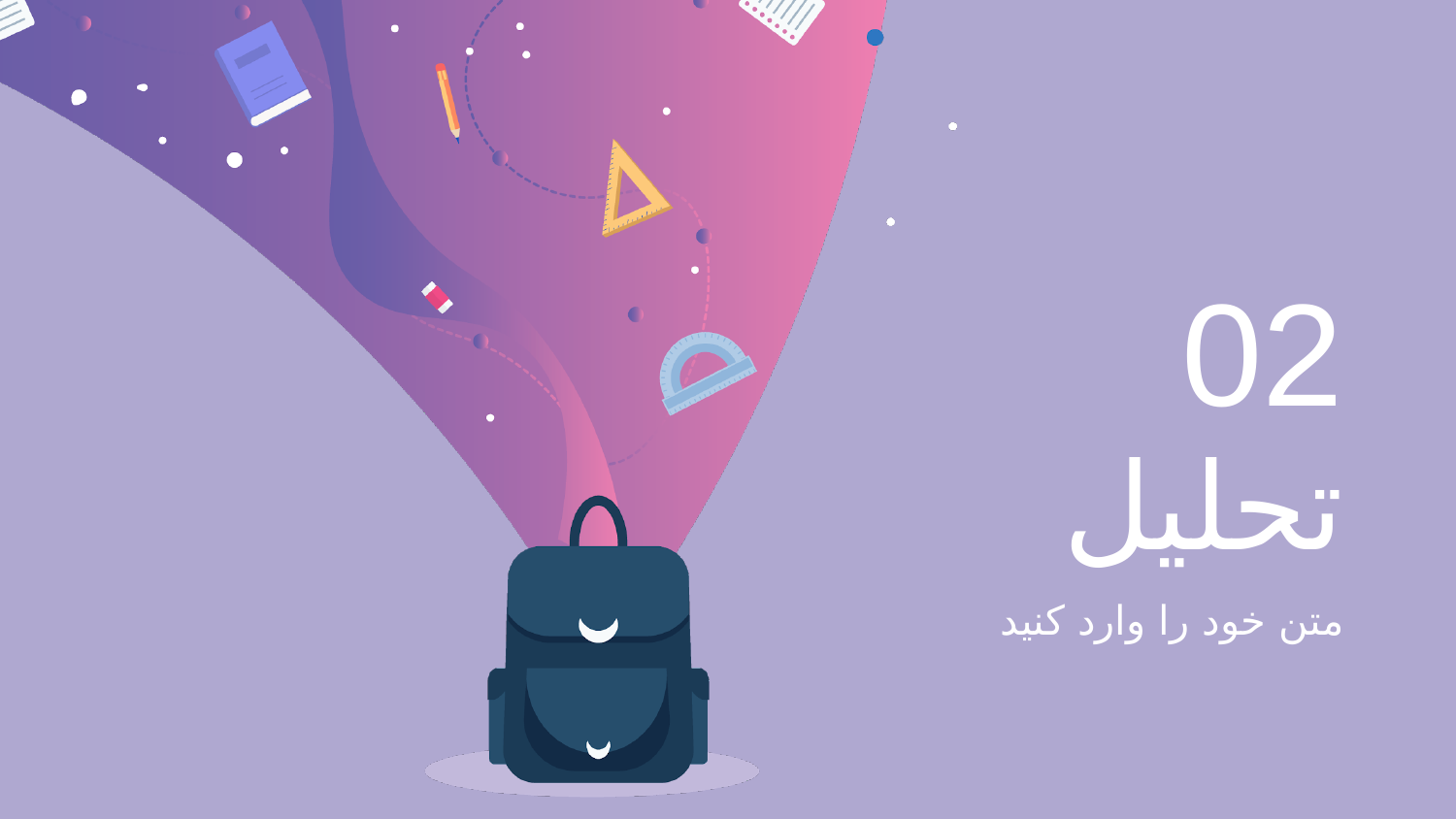

# 02
تحلیل
متن خود را وارد کنید